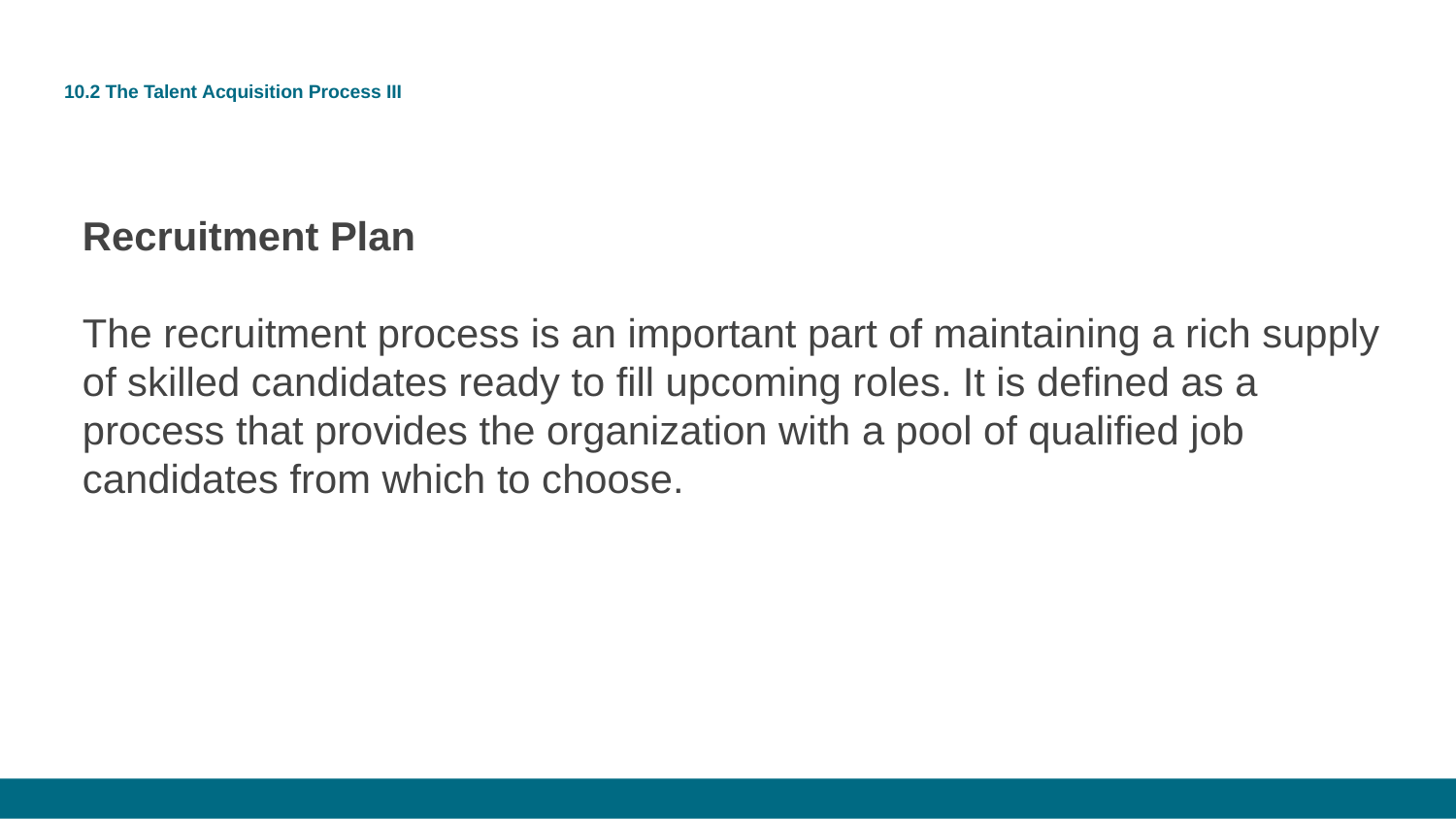

# 10.2 The Talent Acquisition Process III
Recruitment Plan
The recruitment process is an important part of maintaining a rich supply of skilled candidates ready to fill upcoming roles. It is defined as a process that provides the organization with a pool of qualified job candidates from which to choose.